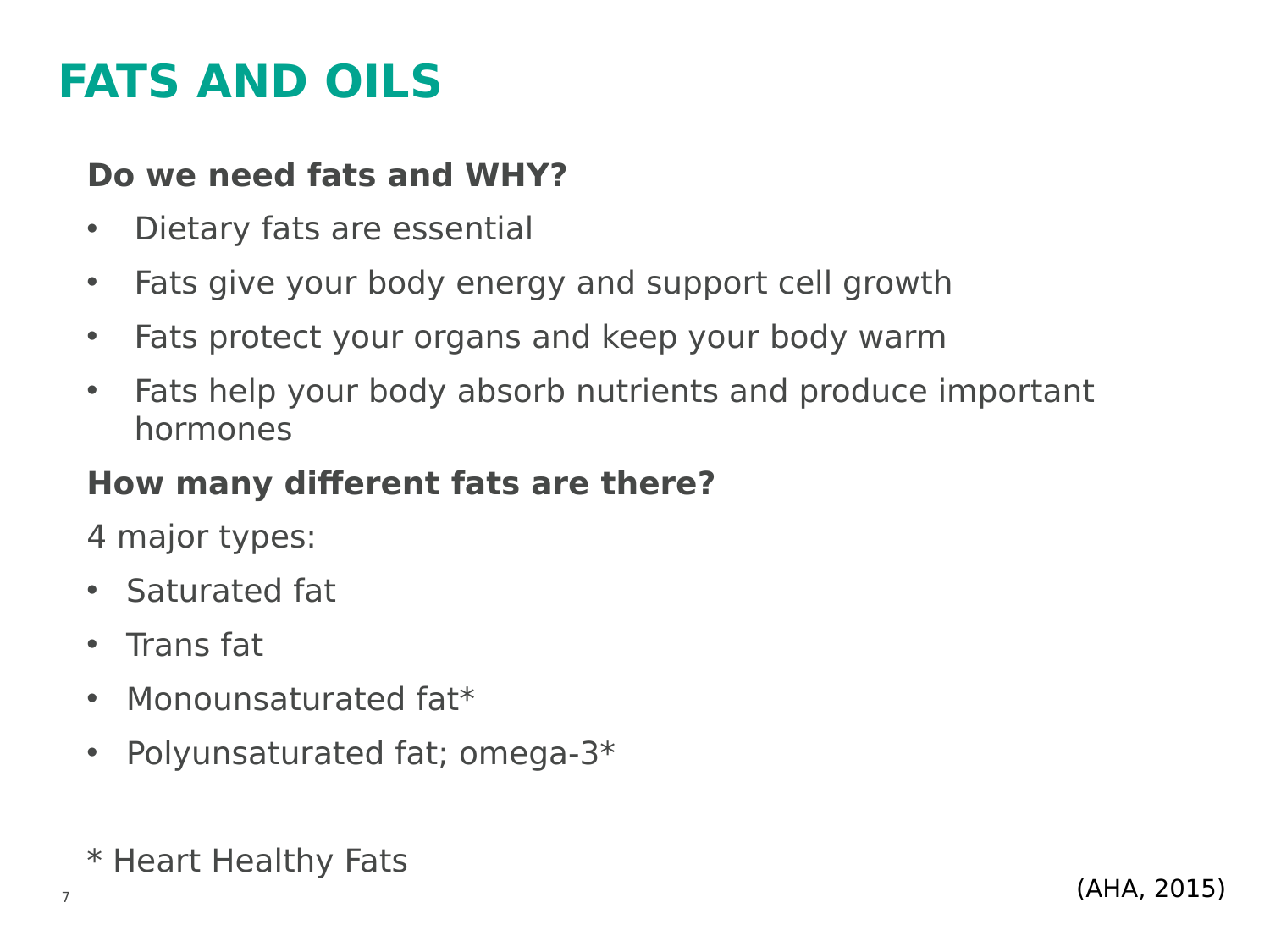

# Fats and Oils
Do we need fats and WHY?
Dietary fats are essential
Fats give your body energy and support cell growth
Fats protect your organs and keep your body warm
Fats help your body absorb nutrients and produce important hormones
How many different fats are there?
4 major types:
Saturated fat
Trans fat
Monounsaturated fat*
Polyunsaturated fat; omega-3*

* Heart Healthy Fats

(AHA, 2015)
7